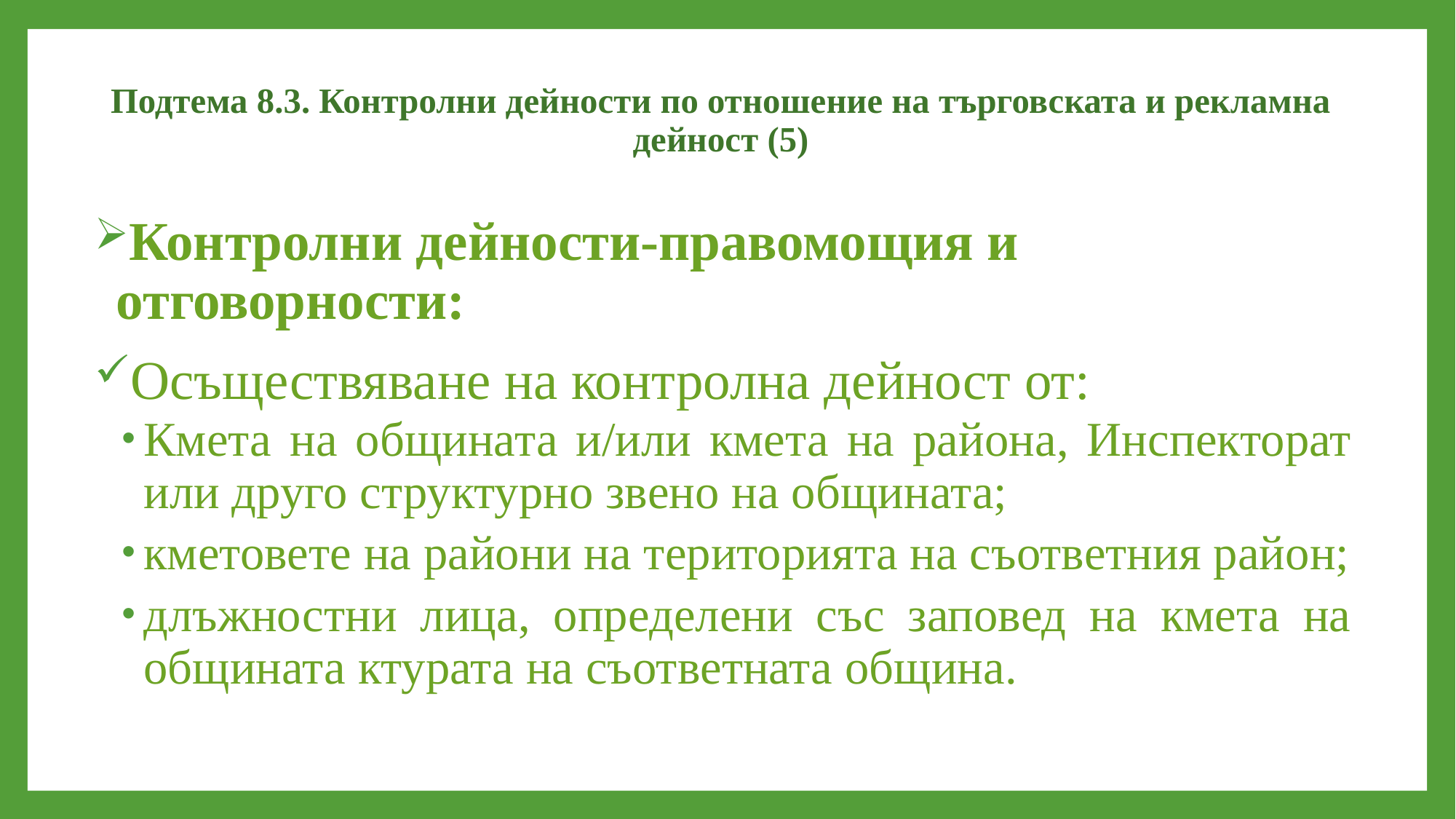

# Подтема 8.3. Контролни дейности по отношение на търговската и рекламна дейност (5)
Контролни дейности-правомощия и отговорности:
Осъществяване на контролна дейност от:
Кмета на общината и/или кмета на района, Инспекторат или друго структурно звено на общината;
кметовете на райони на територията на съответния район;
длъжностни лица, определени със заповед на кмета на общината ктурата на съответната община.